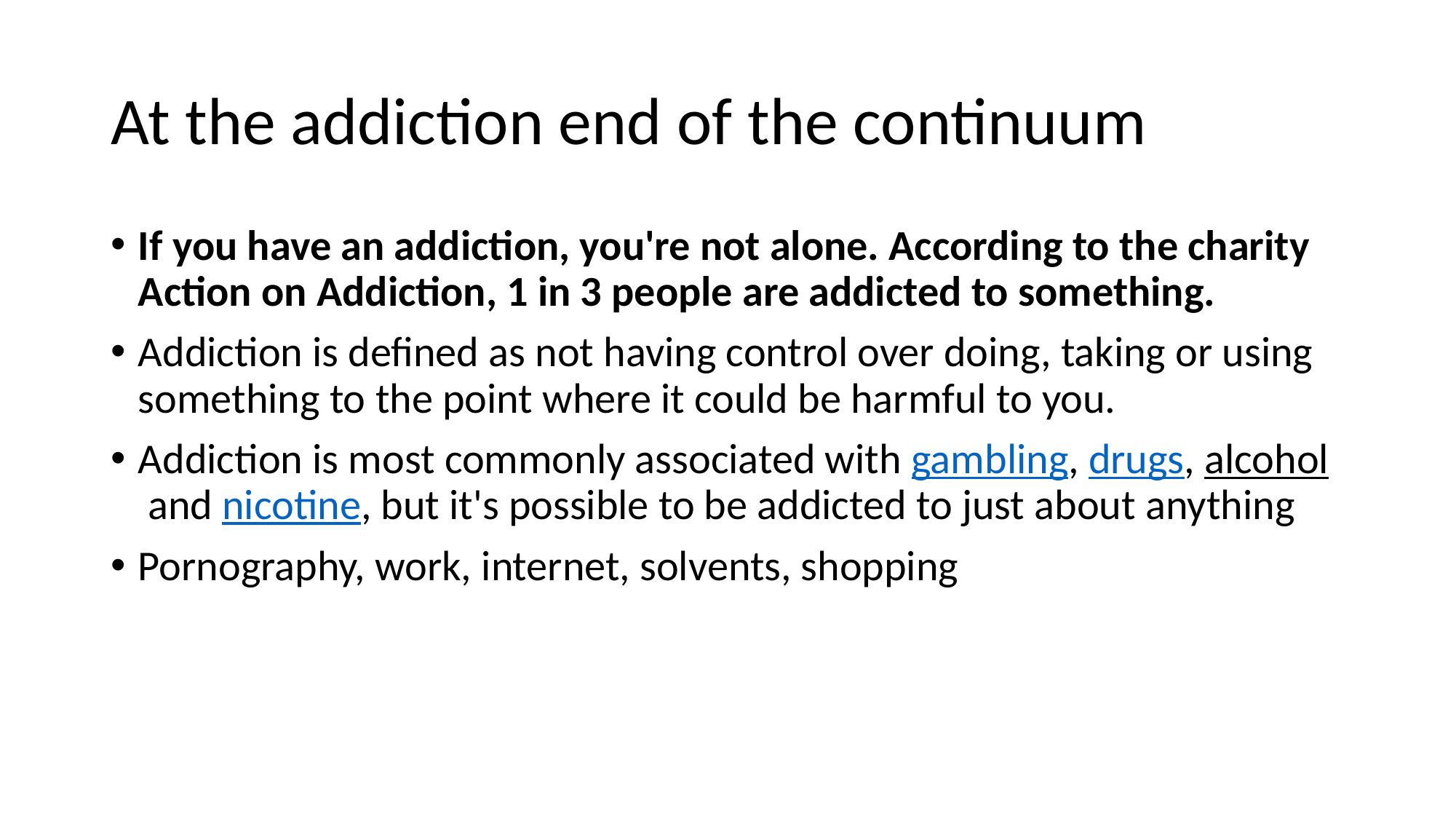

# At the addiction end of the continuum
If you have an addiction, you're not alone. According to the charity Action on Addiction, 1 in 3 people are addicted to something.
Addiction is defined as not having control over doing, taking or using something to the point where it could be harmful to you.
Addiction is most commonly associated with gambling, drugs, alcohol and nicotine, but it's possible to be addicted to just about anything
Pornography, work, internet, solvents, shopping